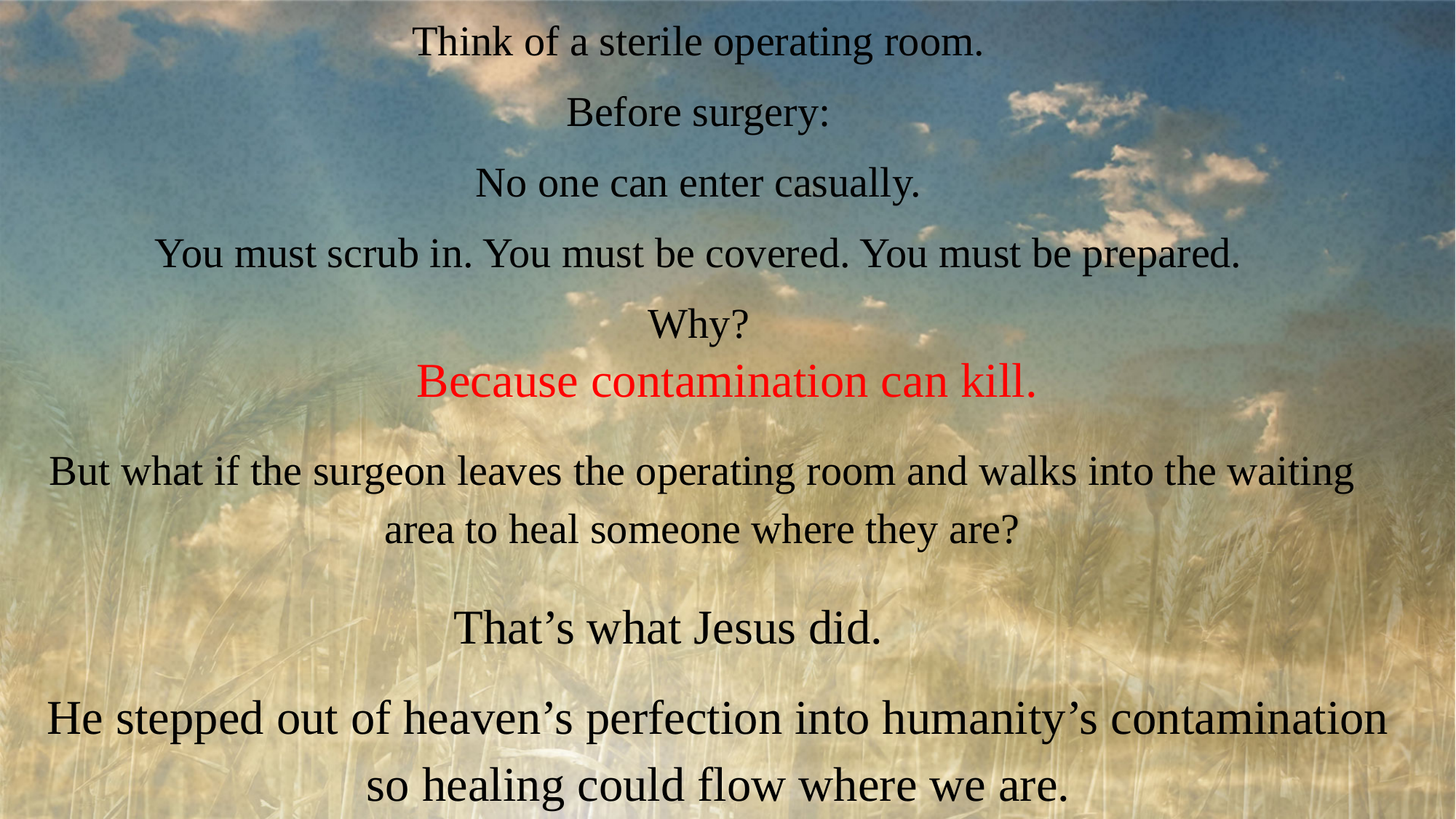

Think of a sterile operating room.
Before surgery:
No one can enter casually.
You must scrub in. You must be covered. You must be prepared.
Why?
Because contamination can kill.
But what if the surgeon leaves the operating room and walks into the waiting area to heal someone where they are?
That’s what Jesus did.
He stepped out of heaven’s perfection into humanity’s contamination so healing could flow where we are.